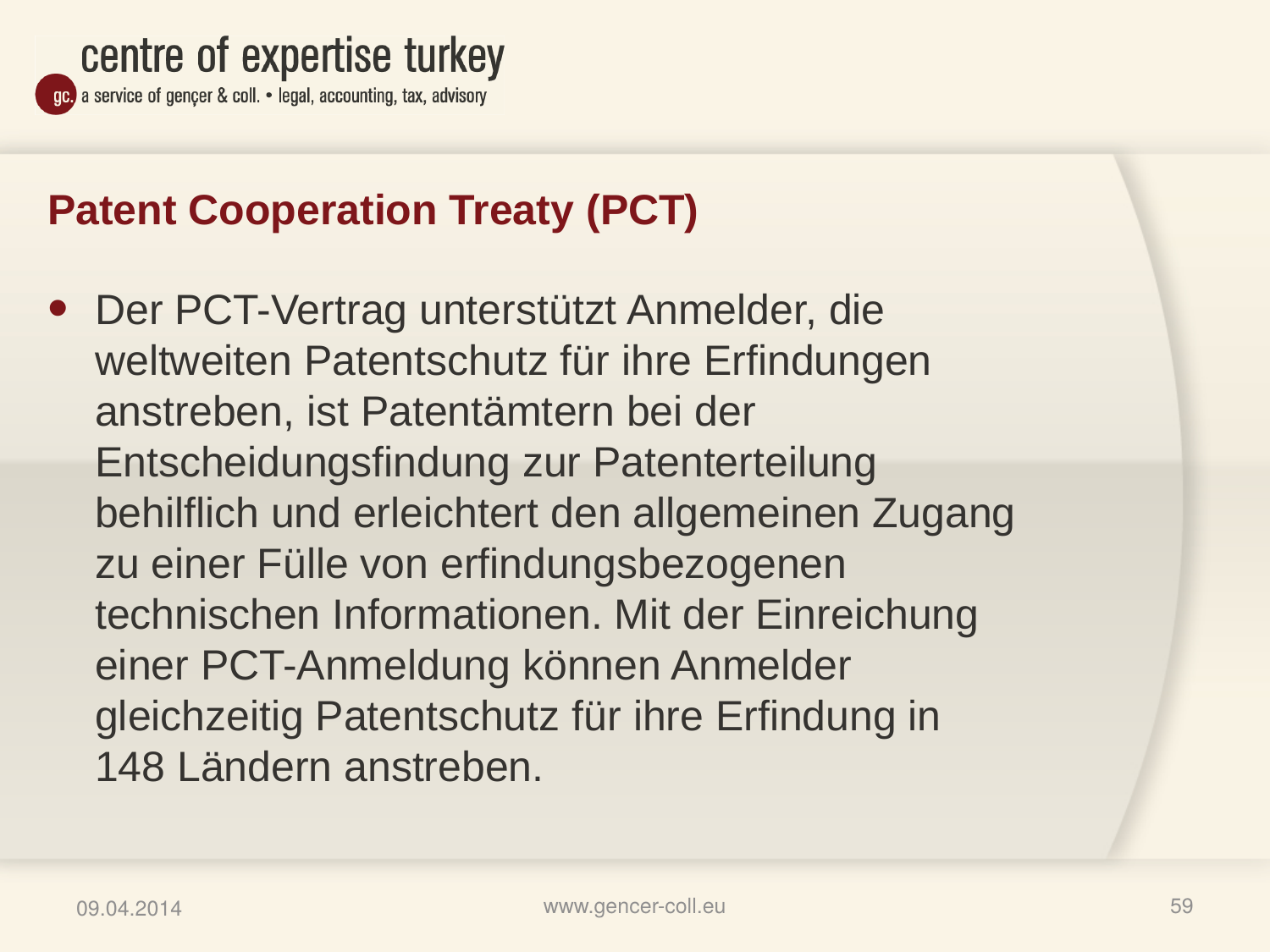

# Patent Cooperation Treaty (PCT)
Der PCT-Vertrag unterstützt Anmelder, die weltweiten Patentschutz für ihre Erfindungen anstreben, ist Patentämtern bei der Entscheidungsfindung zur Patenterteilung behilflich und erleichtert den allgemeinen Zugang zu einer Fülle von erfindungsbezogenen technischen Informationen. Mit der Einreichung einer PCT-Anmeldung können Anmelder gleichzeitig Patentschutz für ihre Erfindung in 148 Ländern anstreben.
09.04.2014
www.gencer-coll.eu
59